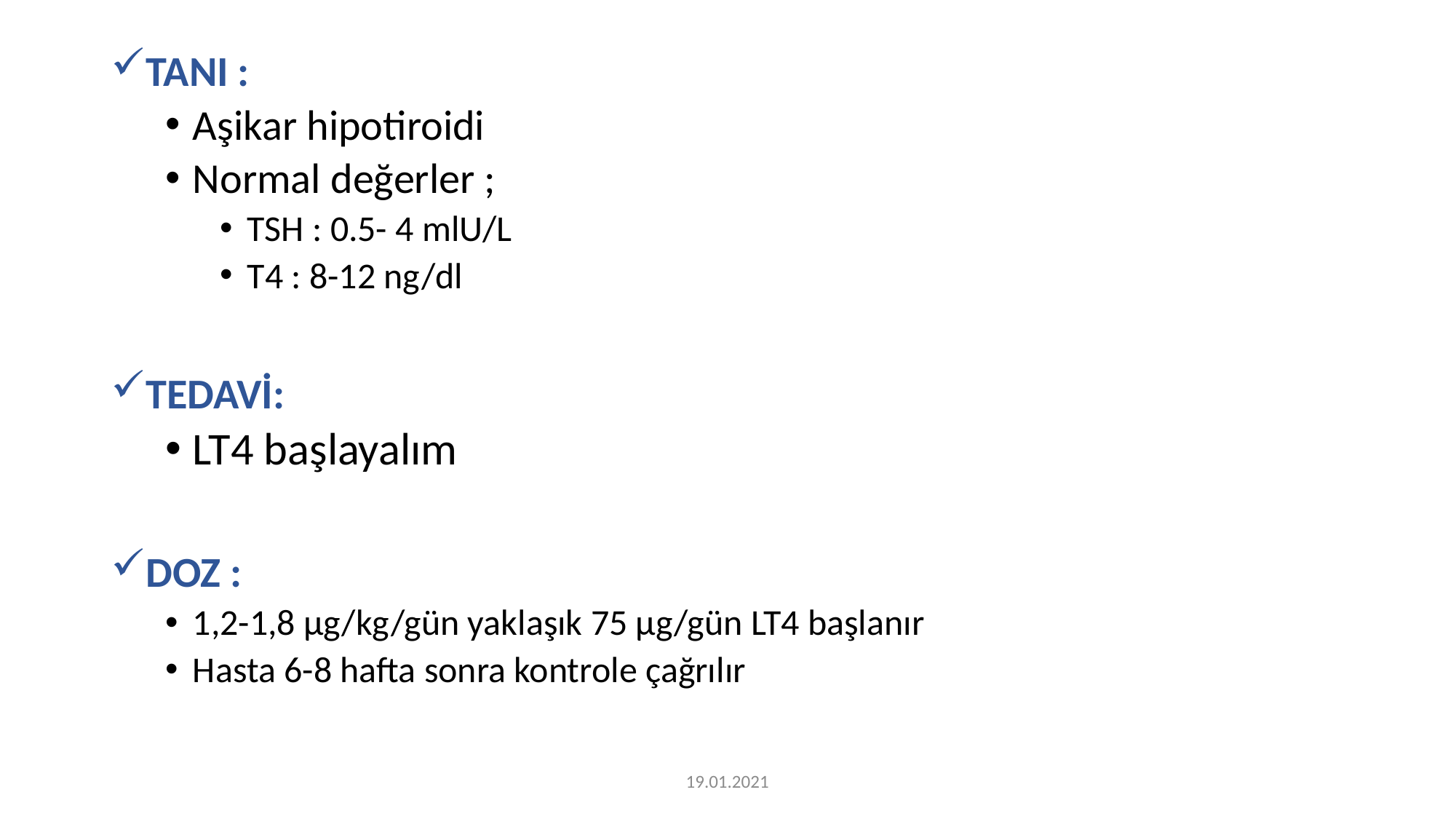

TANI :
Aşikar hipotiroidi
Normal değerler ;
TSH : 0.5- 4 mlU/L
T4 : 8-12 ng/dl

TEDAVİ:
LT4 başlayalım

DOZ :
1,2-1,8 µg/kg/gün yaklaşık 75 µg/gün LT4 başlanır
Hasta 6-8 hafta sonra kontrole çağrılır

19.01.2021